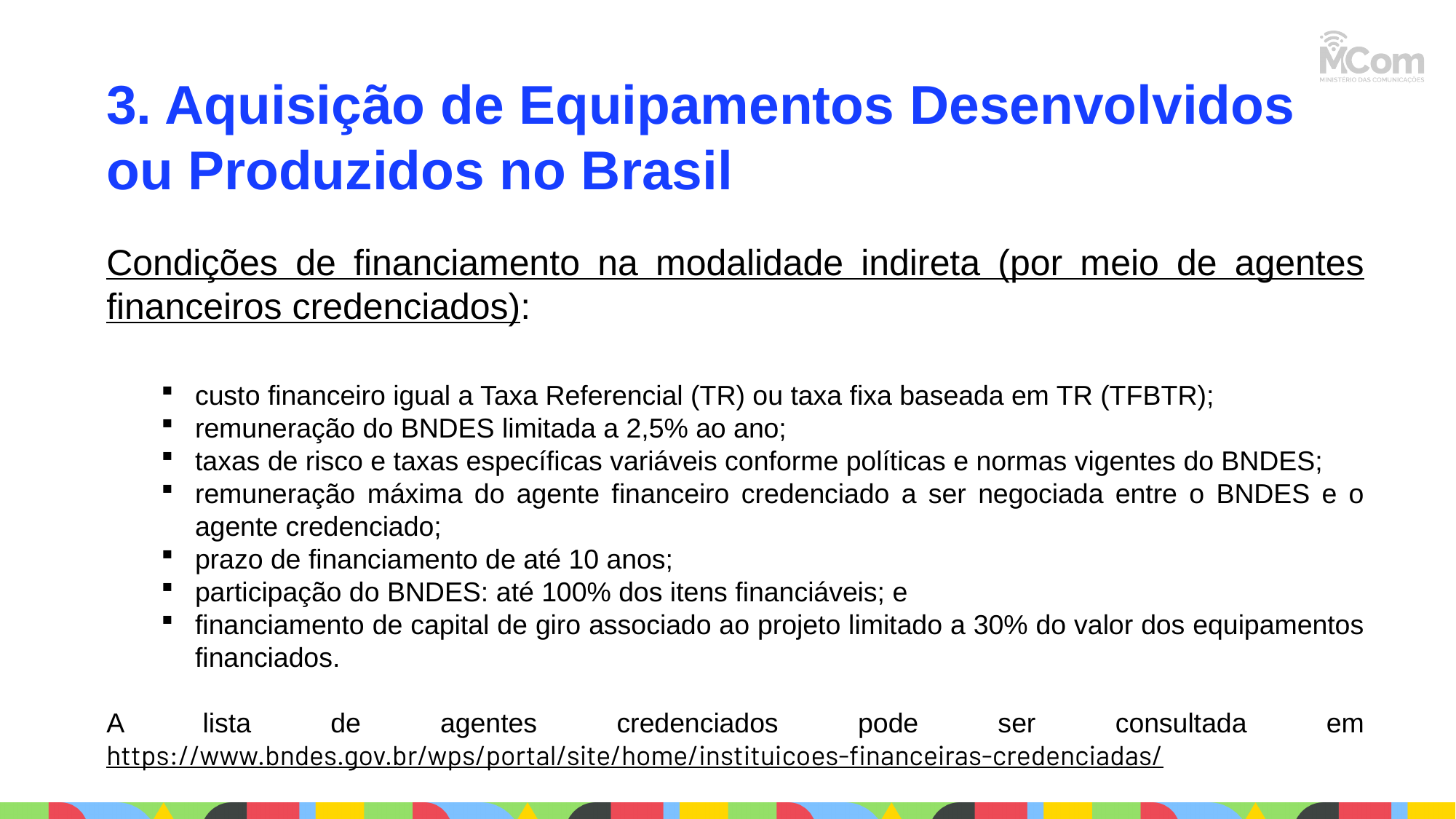

3. Aquisição de Equipamentos Desenvolvidos ou Produzidos no Brasil
Condições de financiamento na modalidade indireta (por meio de agentes financeiros credenciados):

custo financeiro igual a Taxa Referencial (TR) ou taxa fixa baseada em TR (TFBTR);
remuneração do BNDES limitada a 2,5% ao ano;
taxas de risco e taxas específicas variáveis conforme políticas e normas vigentes do BNDES;
remuneração máxima do agente financeiro credenciado a ser negociada entre o BNDES e o agente credenciado;
prazo de financiamento de até 10 anos;
participação do BNDES: até 100% dos itens financiáveis; e
financiamento de capital de giro associado ao projeto limitado a 30% do valor dos equipamentos financiados.

A lista de agentes credenciados pode ser consultada em https://www.bndes.gov.br/wps/portal/site/home/instituicoes-financeiras-credenciadas/